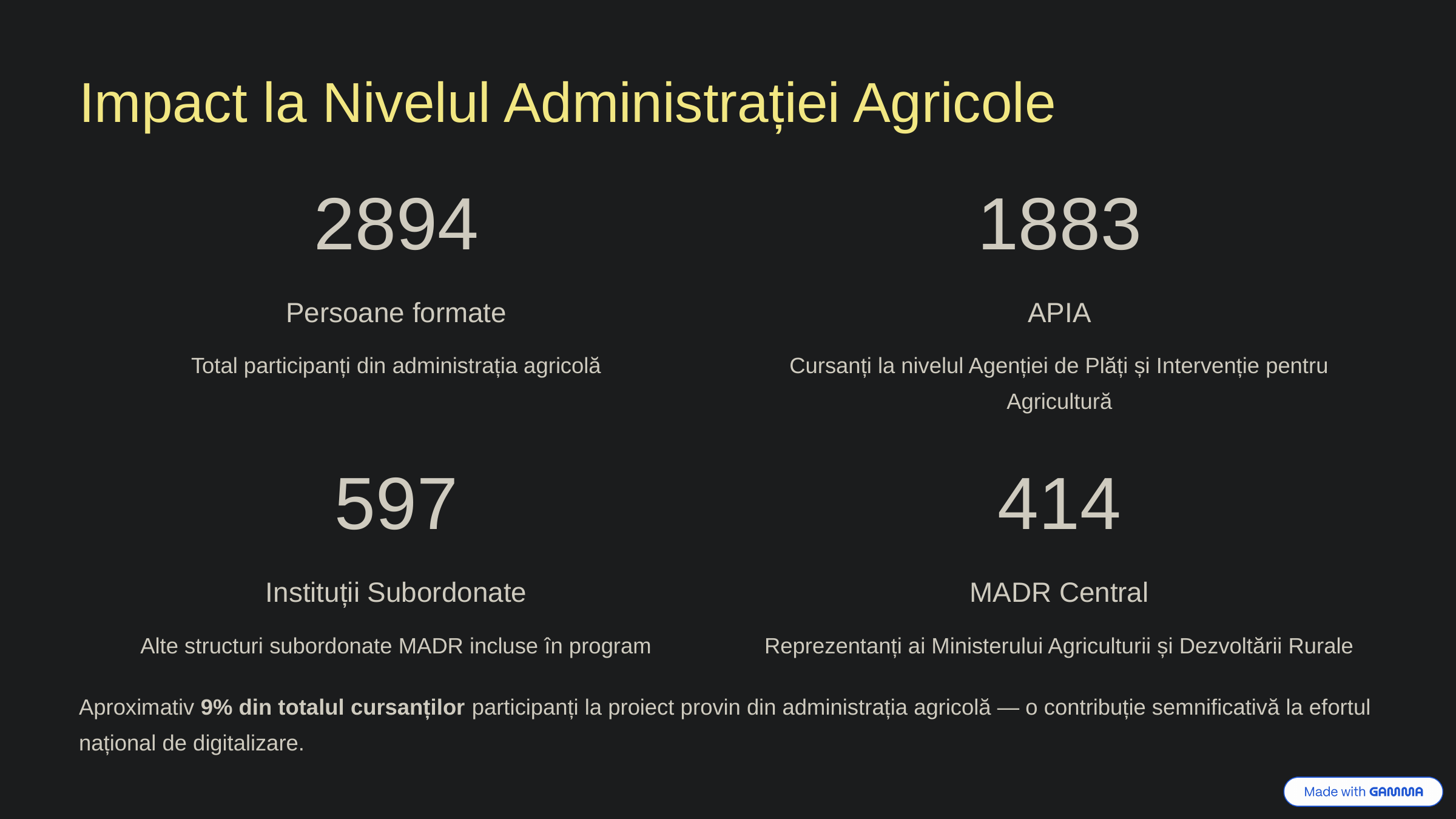

Impact la Nivelul Administrației Agricole
2894
1883
Persoane formate
APIA
Total participanți din administrația agricolă
Cursanți la nivelul Agenției de Plăți și Intervenție pentru Agricultură
597
414
Instituții Subordonate
MADR Central
Alte structuri subordonate MADR incluse în program
Reprezentanți ai Ministerului Agriculturii și Dezvoltării Rurale
Aproximativ 9% din totalul cursanților participanți la proiect provin din administrația agricolă — o contribuție semnificativă la efortul național de digitalizare.